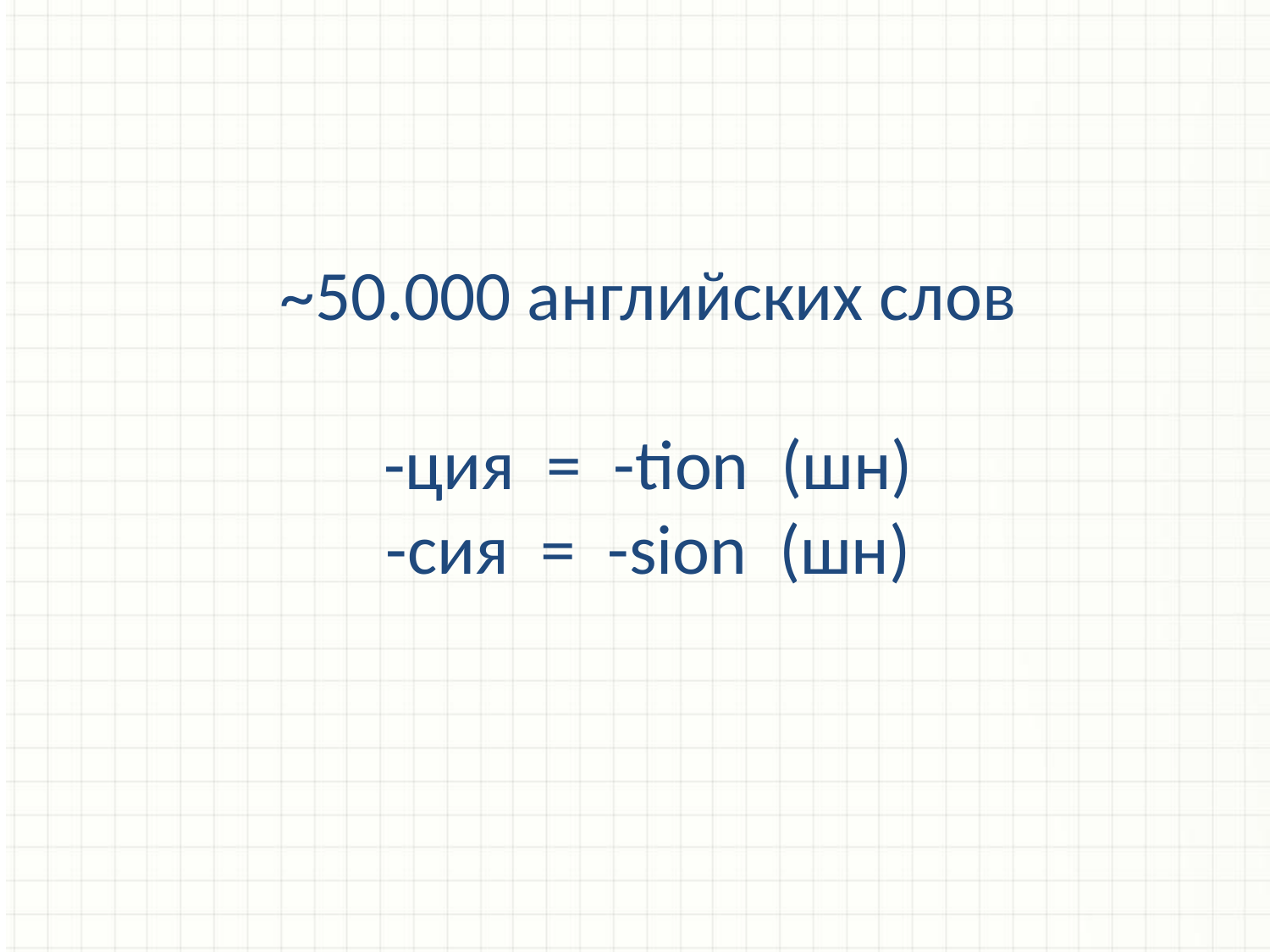

~50.000 английских слов

-ция  =  -tion  (шн)
-сия  =  -sion  (шн)